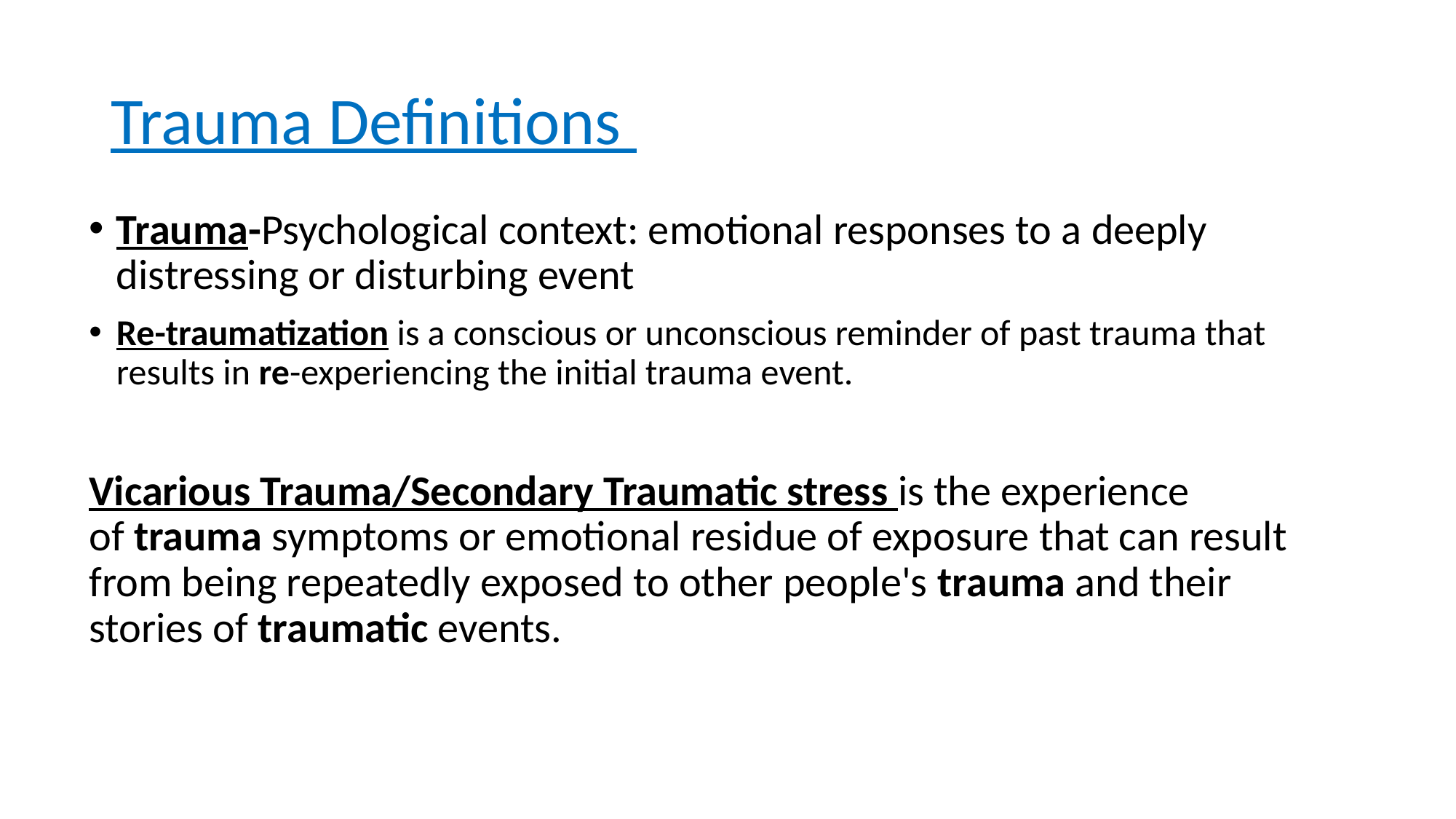

# Trauma Definitions
Trauma-Psychological context: emotional responses to a deeply distressing or disturbing event
Re-traumatization is a conscious or unconscious reminder of past trauma that results in re-experiencing the initial trauma event.

Vicarious Trauma/Secondary Traumatic stress is the experience of trauma symptoms or emotional residue of exposure that can result from being repeatedly exposed to other people's trauma and their stories of traumatic events.